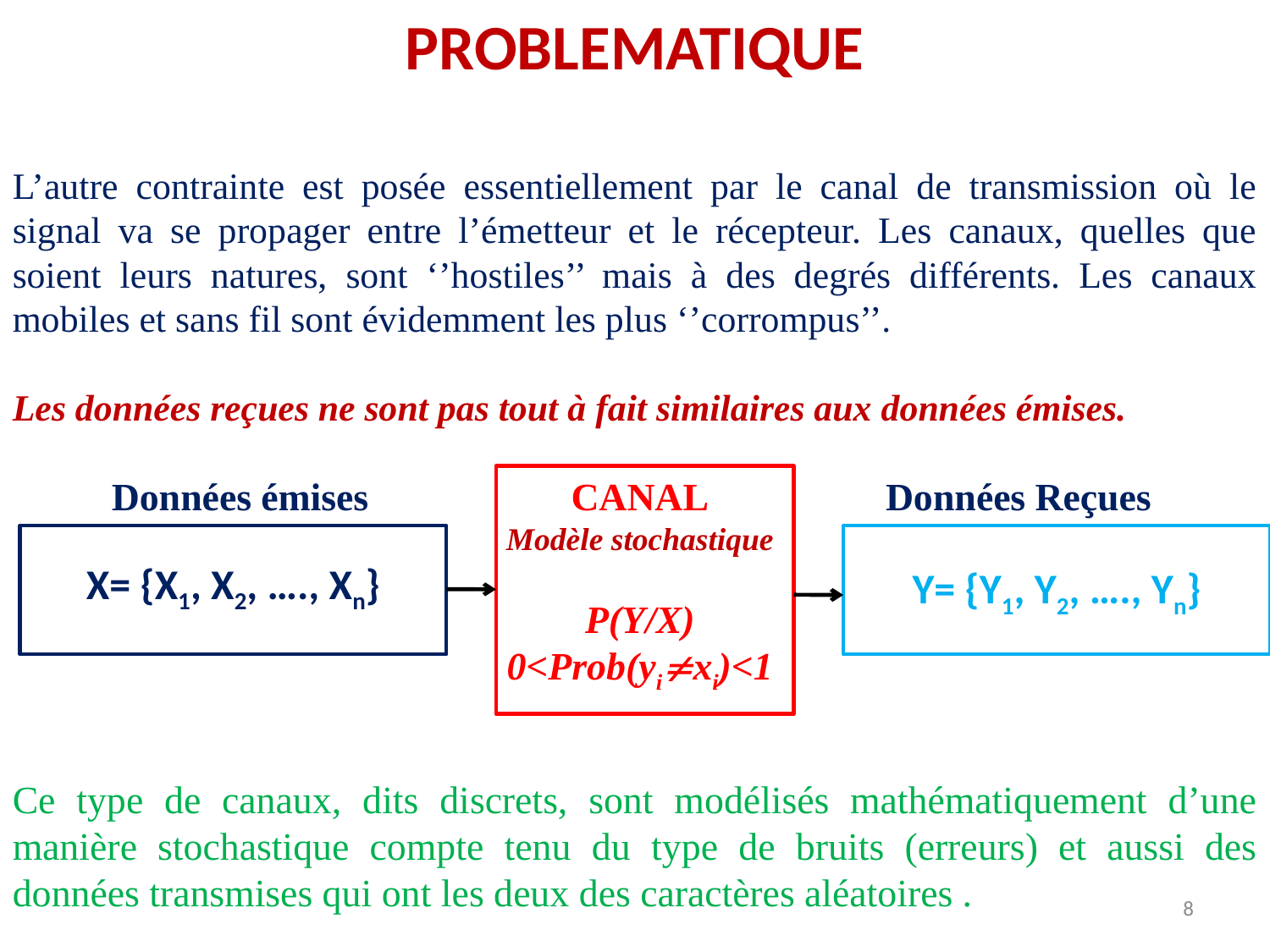

PROBLEMATIQUE
L’autre contrainte est posée essentiellement par le canal de transmission où le signal va se propager entre l’émetteur et le récepteur. Les canaux, quelles que soient leurs natures, sont ‘’hostiles’’ mais à des degrés différents. Les canaux mobiles et sans fil sont évidemment les plus ‘’corrompus’’.

Les données reçues ne sont pas tout à fait similaires aux données émises.
Données émises
CANAL
Modèle stochastique

P(Y/X)
0<Prob(yi≠xi)<1

Données Reçues

X= {X1, X2, …., Xn}
Y= {Y1, Y2, …., Yn}
Ce type de canaux, dits discrets, sont modélisés mathématiquement d’une manière stochastique compte tenu du type de bruits (erreurs) et aussi des données transmises qui ont les deux des caractères aléatoires .
8